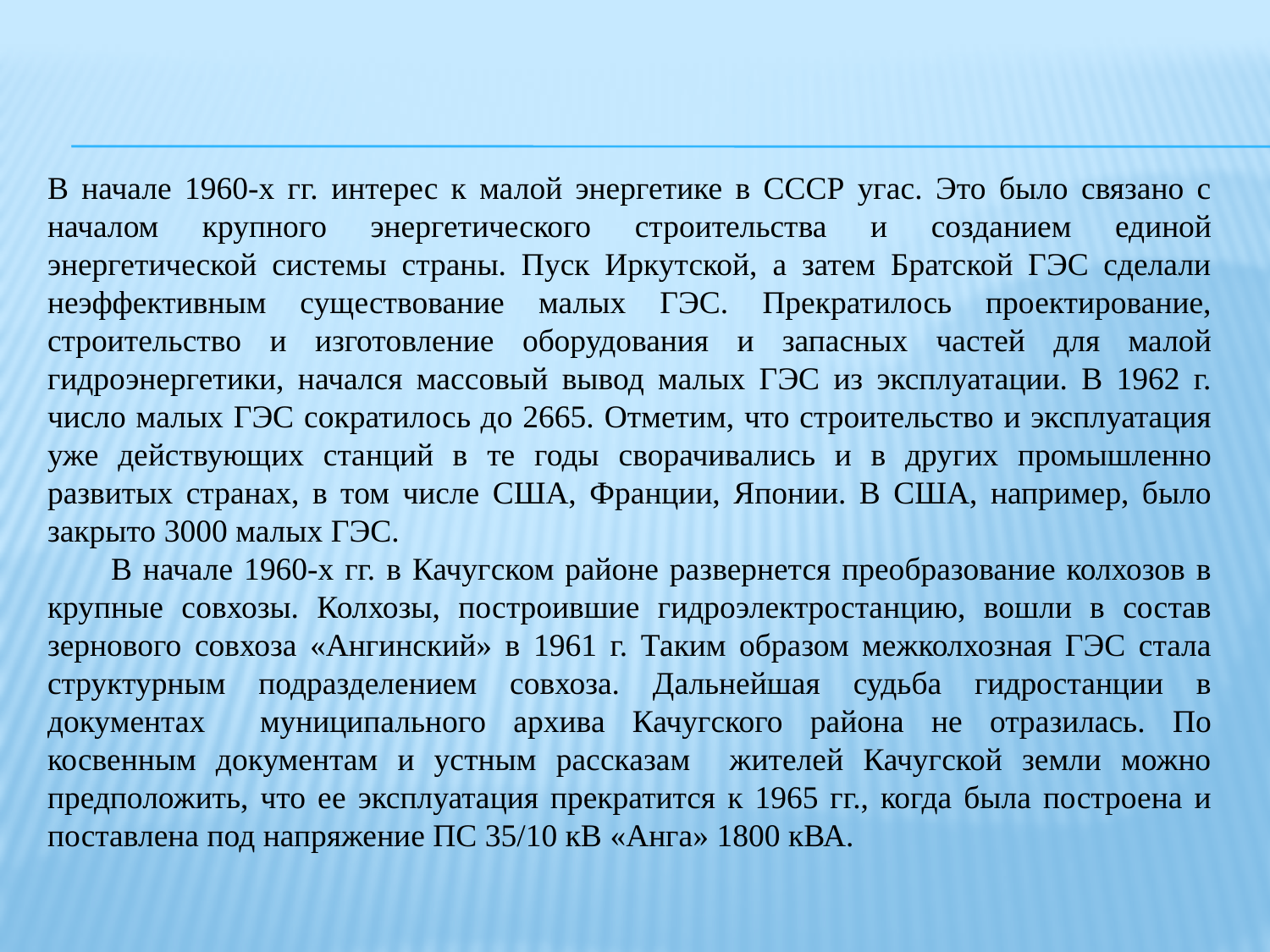

В начале 1960-х гг. интерес к малой энергетике в СССР угас. Это было связано с началом крупного энергетического строительства и созданием единой энергетической системы страны. Пуск Иркутской, а затем Братской ГЭС сделали неэффективным существование малых ГЭС. Прекратилось проектирование, строительство и изготовление оборудования и запасных частей для малой гидроэнергетики, начался массовый вывод малых ГЭС из эксплуатации. В 1962 г. число малых ГЭС сократилось до 2665. Отметим, что строительство и эксплуатация уже действующих станций в те годы сворачивались и в других промышленно развитых странах, в том числе США, Франции, Японии. В США, например, было закрыто 3000 малых ГЭС.
В начале 1960-х гг. в Качугском районе развернется преобразование колхозов в крупные совхозы. Колхозы, построившие гидроэлектростанцию, вошли в состав зернового совхоза «Ангинский» в 1961 г. Таким образом межколхозная ГЭС стала структурным подразделением совхоза. Дальнейшая судьба гидростанции в документах  муниципального архива Качугского района не отразилась. По косвенным документам и устным рассказам  жителей Качугской земли можно предположить, что ее эксплуатация прекратится к 1965 гг., когда была построена и поставлена под напряжение ПС 35/10 кВ «Анга» 1800 кВА.